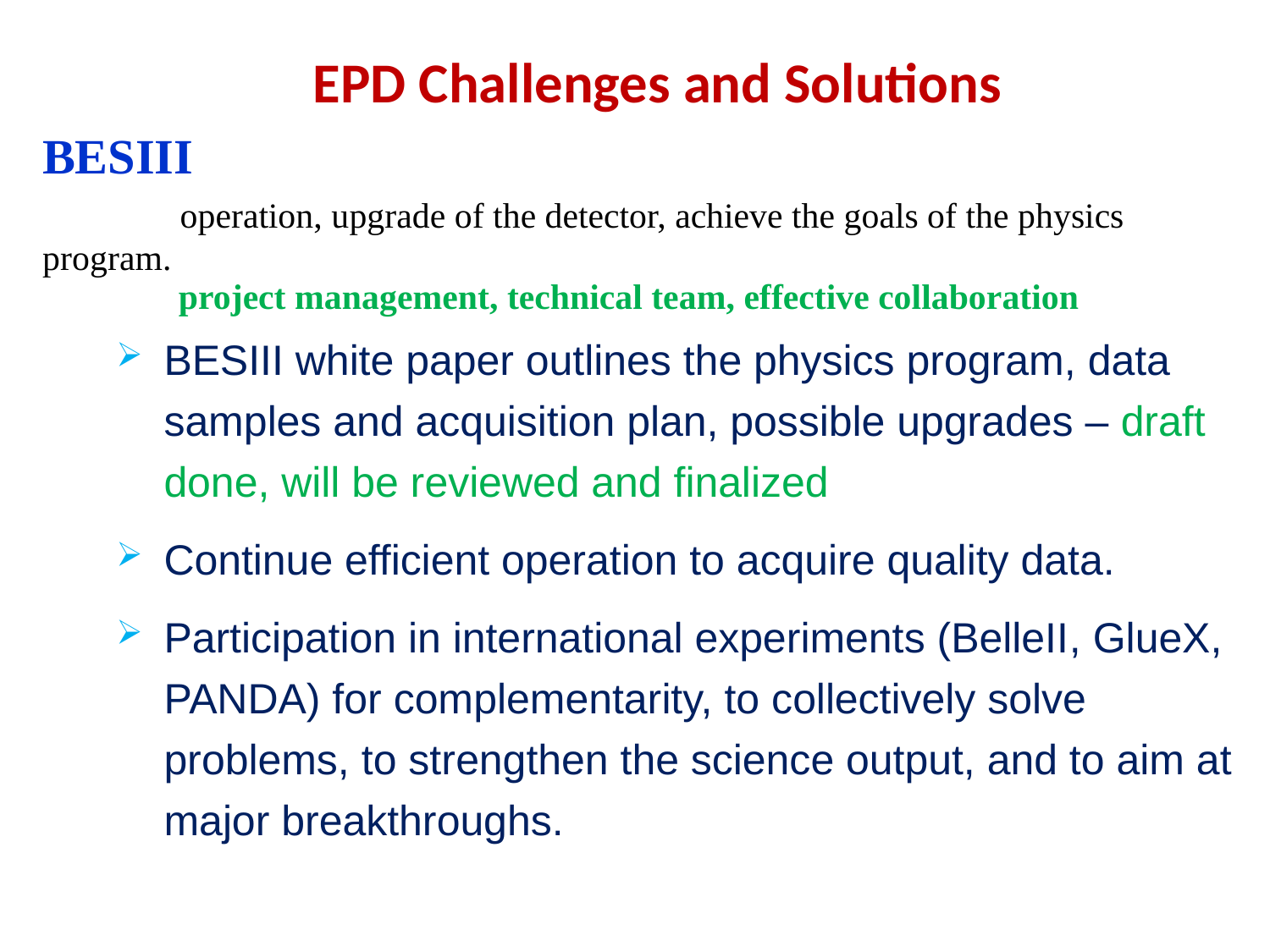

EPD Challenges and Solutions
BESIII
	 operation, upgrade of the detector, achieve the goals of the physics program.
	 project management, technical team, effective collaboration
BESIII white paper outlines the physics program, data samples and acquisition plan, possible upgrades – draft done, will be reviewed and finalized
Continue efficient operation to acquire quality data.
Participation in international experiments (BelleII, GlueX, PANDA) for complementarity, to collectively solve problems, to strengthen the science output, and to aim at major breakthroughs.